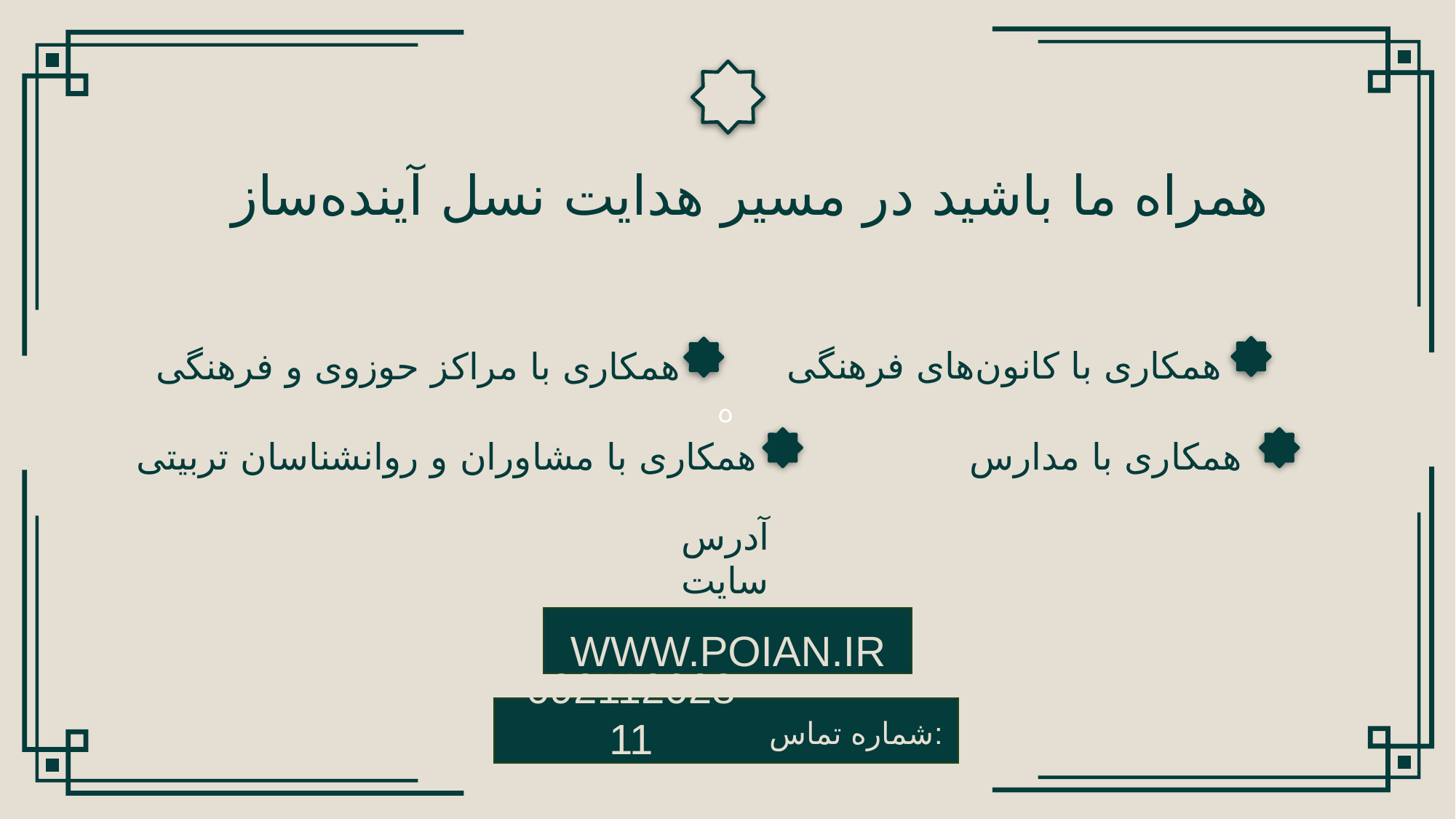

ہ

همراه ما باشید در مسیر هدایت نسل آینده‌ساز
همکاری با کانون‌های فرهنگی
همکاری با مراکز حوزوی و فرهنگی

همکاری با مشاوران و روانشناسان تربیتی
همکاری با مدارس

آدرس سایت

WWW.POIAN.IR

09211202811
شماره تماس: